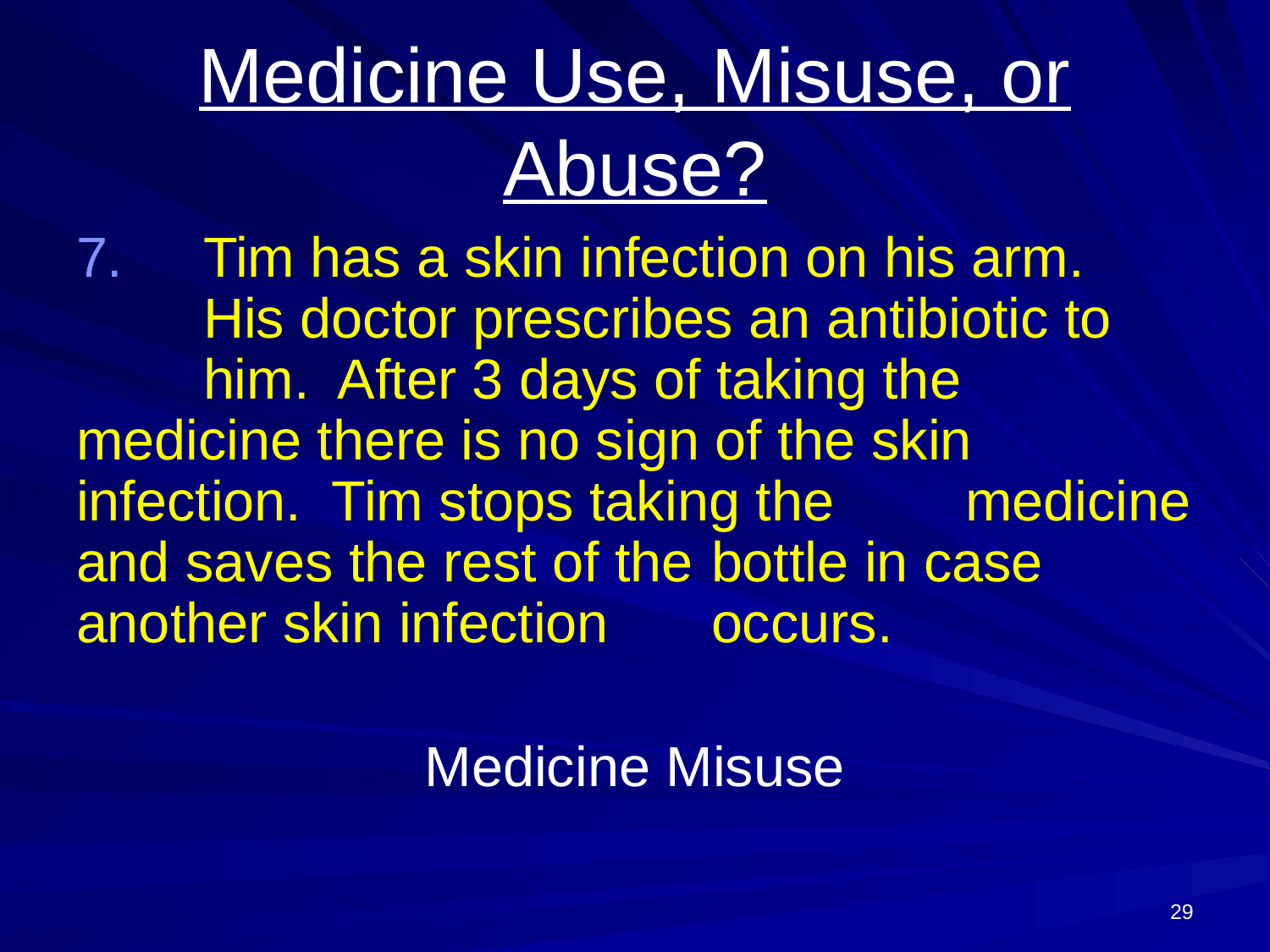

# Medicine Use, Misuse, or Abuse?
7.	Tim has a skin infection on his arm.  	His doctor prescribes an antibiotic to 	him.  After 3 days of taking the 	medicine there is no sign of the skin 	infection.  Tim stops taking the 	medicine and saves the rest of the 	bottle in case another skin infection 	occurs.

Medicine Misuse

29